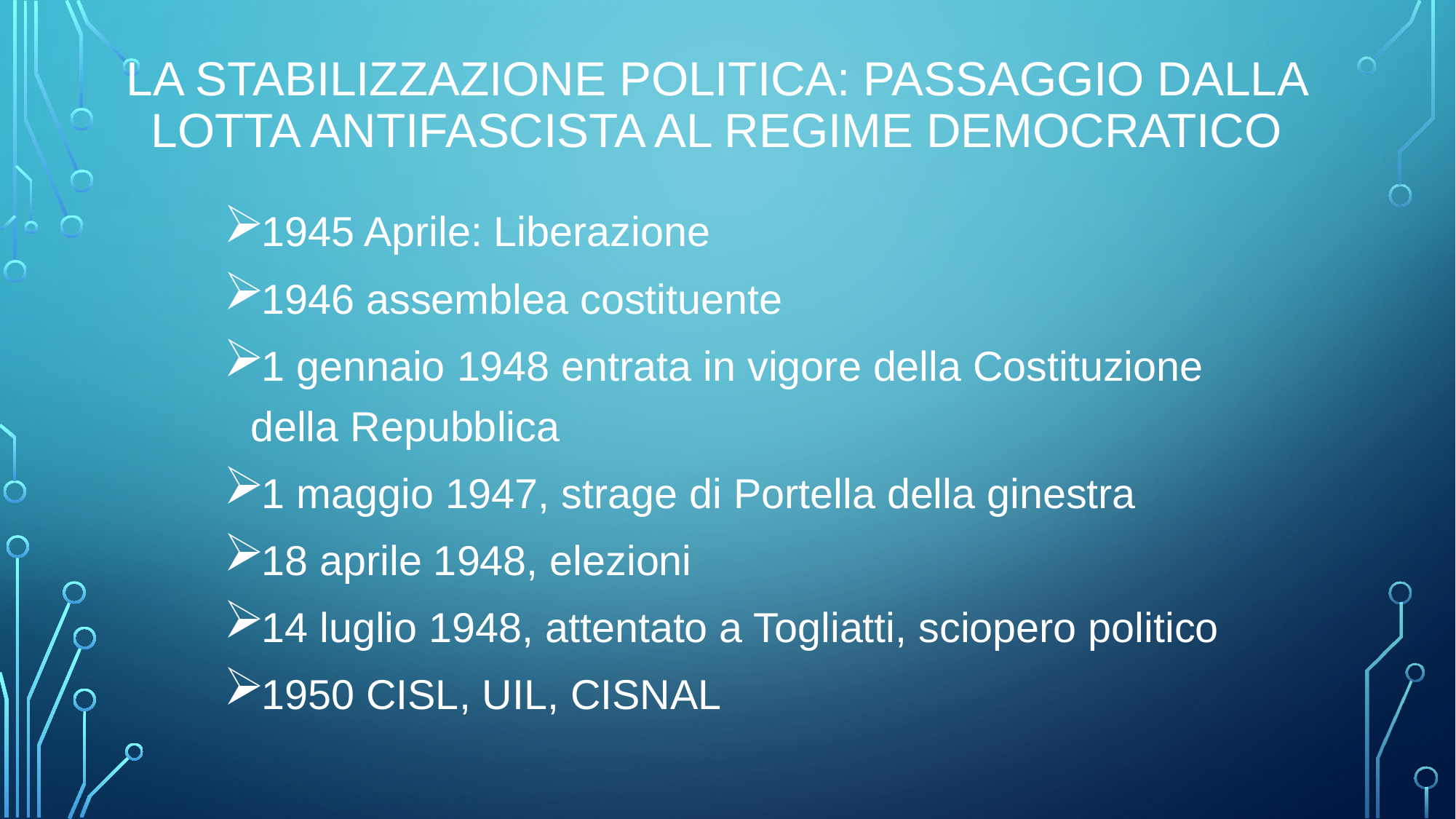

# La stabilizzazione politica: passaggio dalla lotta antifascista al regime democratico
1945 Aprile: Liberazione
1946 assemblea costituente
1 gennaio 1948 entrata in vigore della Costituzione della Repubblica
1 maggio 1947, strage di Portella della ginestra
18 aprile 1948, elezioni
14 luglio 1948, attentato a Togliatti, sciopero politico
1950 CISL, UIL, CISNAL